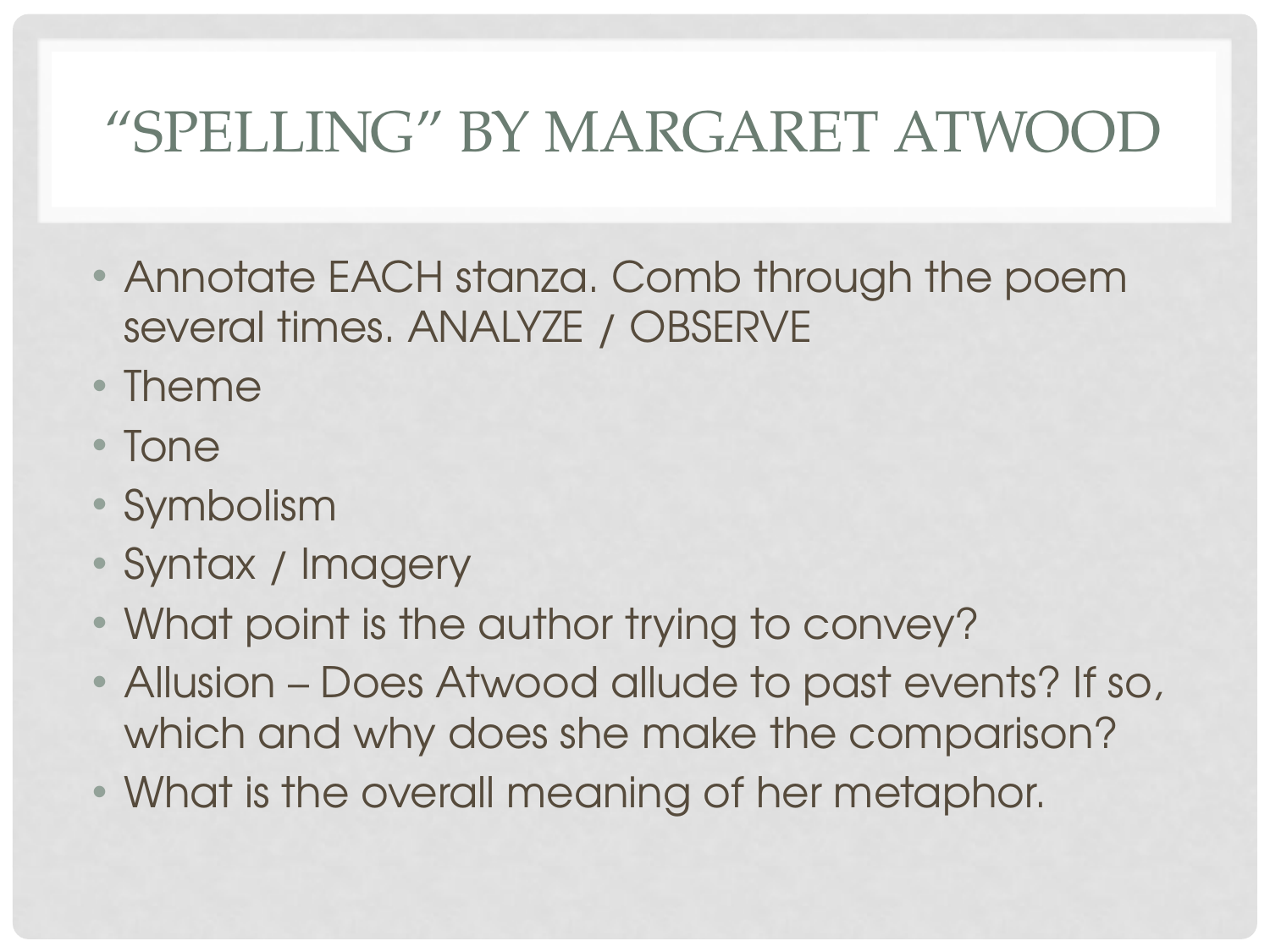

# “Spelling” By Margaret Atwood
Annotate EACH stanza. Comb through the poem several times. ANALYZE / OBSERVE
Theme
Tone
Symbolism
Syntax / Imagery
What point is the author trying to convey?
Allusion – Does Atwood allude to past events? If so, which and why does she make the comparison?
What is the overall meaning of her metaphor.